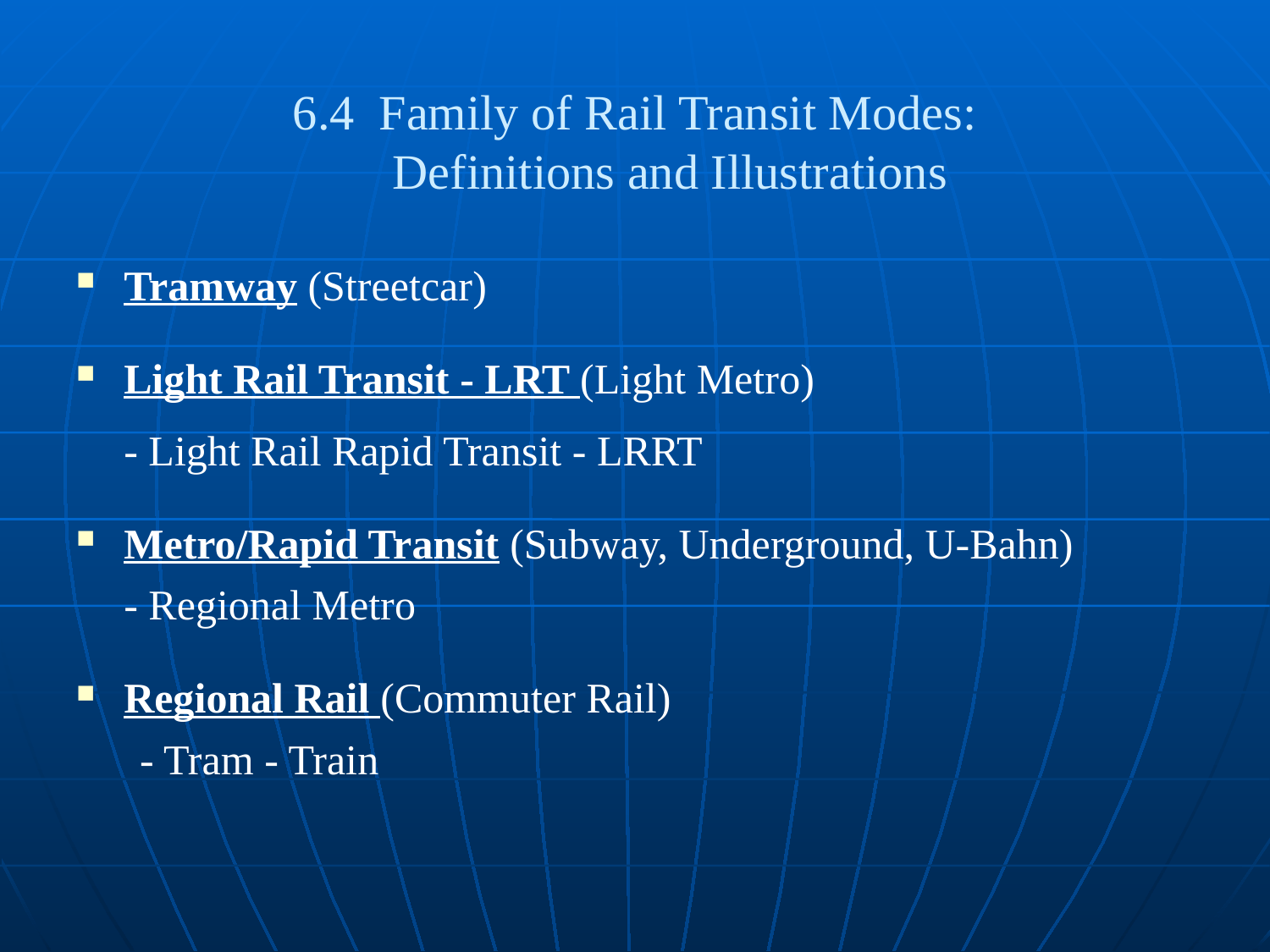

# 6.4  Family of Rail Transit Modes: Definitions and Illustrations
Tramway (Streetcar)
Light Rail Transit - LRT (Light Metro)
	- Light Rail Rapid Transit - LRRT
Metro/Rapid Transit (Subway, Underground, U-Bahn)
	- Regional Metro
Regional Rail (Commuter Rail)
- Tram - Train